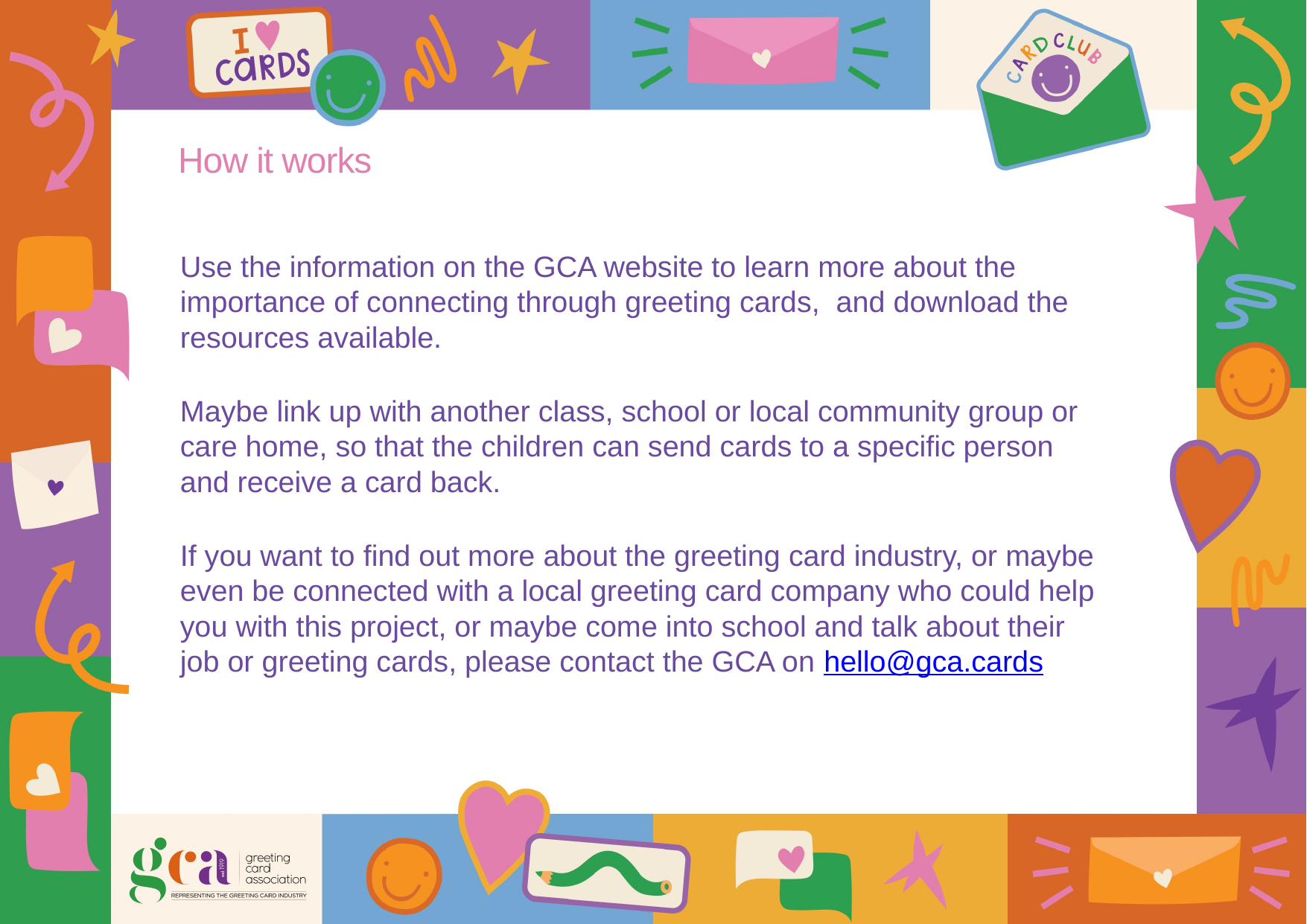

# How it works
Use the information on the GCA website to learn more about the importance of connecting through greeting cards,  and download the resources available.

Maybe link up with another class, school or local community group or care home, so that the children can send cards to a specific person and receive a card back.

If you want to find out more about the greeting card industry, or maybe even be connected with a local greeting card company who could help you with this project, or maybe come into school and talk about their job or greeting cards, please contact the GCA on hello@gca.cards